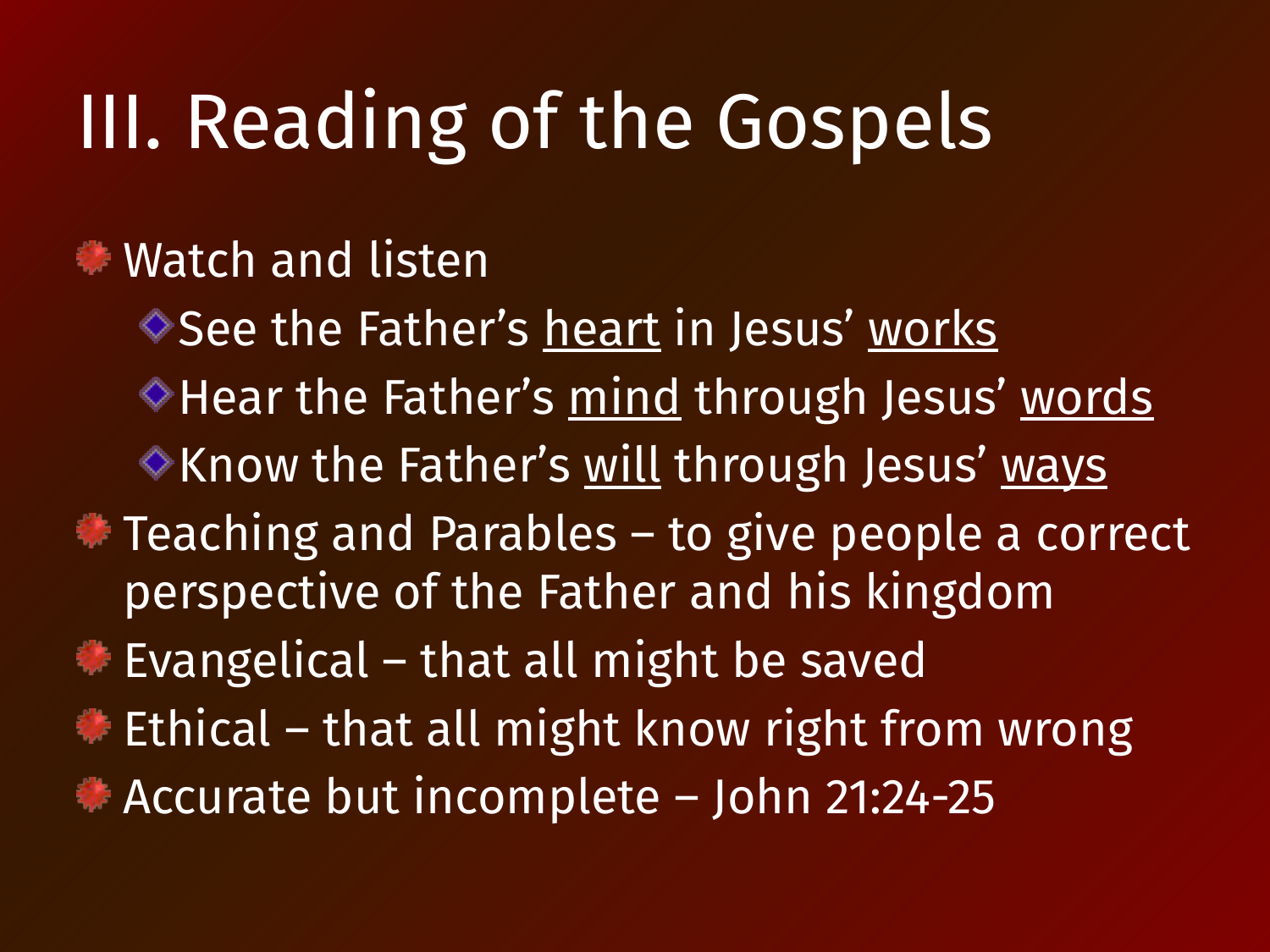

# III. Reading of the Gospels
Watch and listen
See the Father’s heart in Jesus’ works
Hear the Father’s mind through Jesus’ words
Know the Father’s will through Jesus’ ways
Teaching and Parables – to give people a correct perspective of the Father and his kingdom
Evangelical – that all might be saved
Ethical – that all might know right from wrong
Accurate but incomplete – John 21:24-25